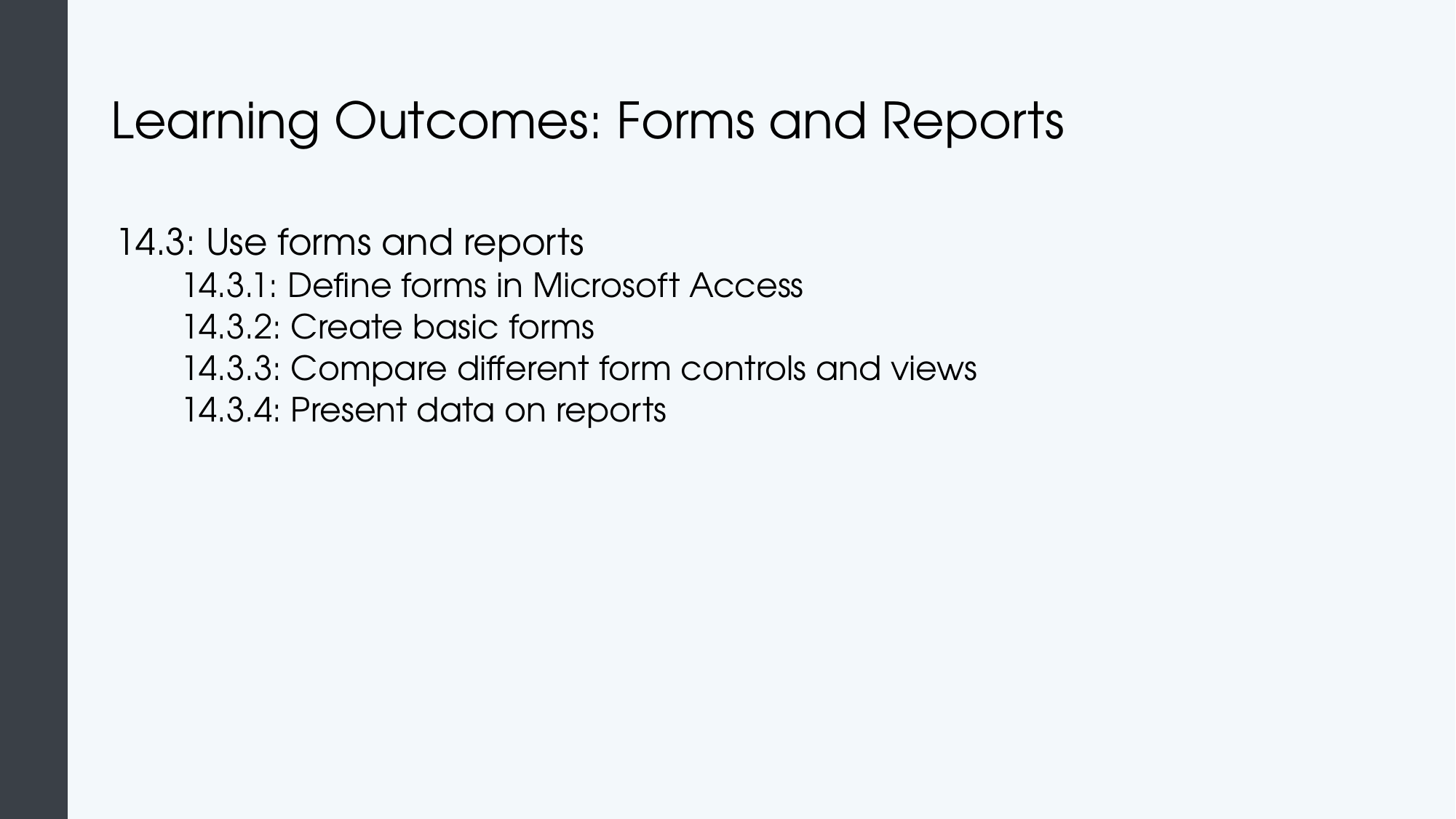

# Learning Outcomes: Forms and Reports
14.3: Use forms and reports
14.3.1: Define forms in Microsoft Access
14.3.2: Create basic forms
14.3.3: Compare different form controls and views
14.3.4: Present data on reports